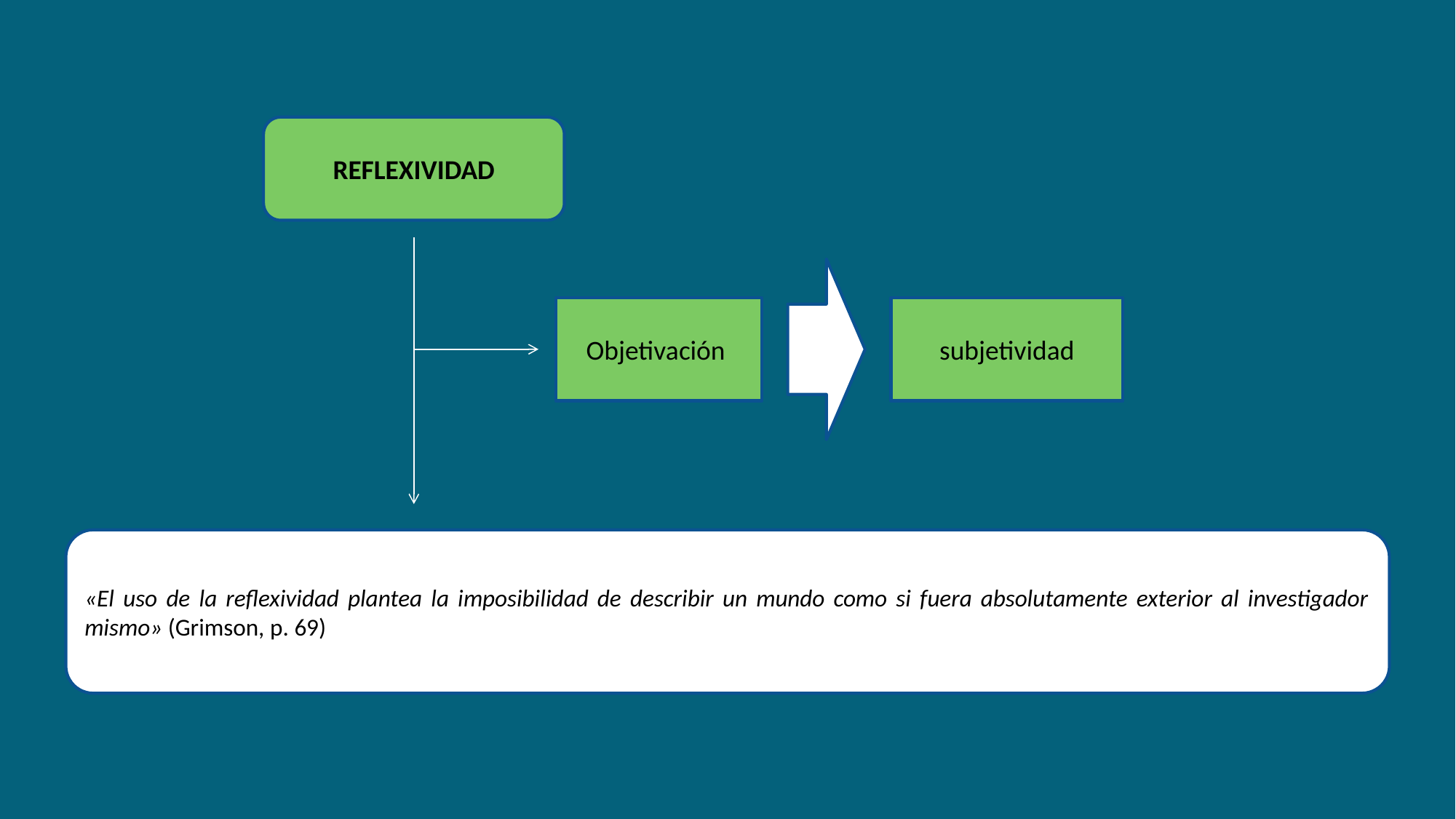

REFLEXIVIDAD

Objetivación
subjetividad
«El uso de la reflexividad plantea la imposibilidad de describir un mundo como si fuera absolutamente exterior al investigador mismo» (Grimson, p. 69)